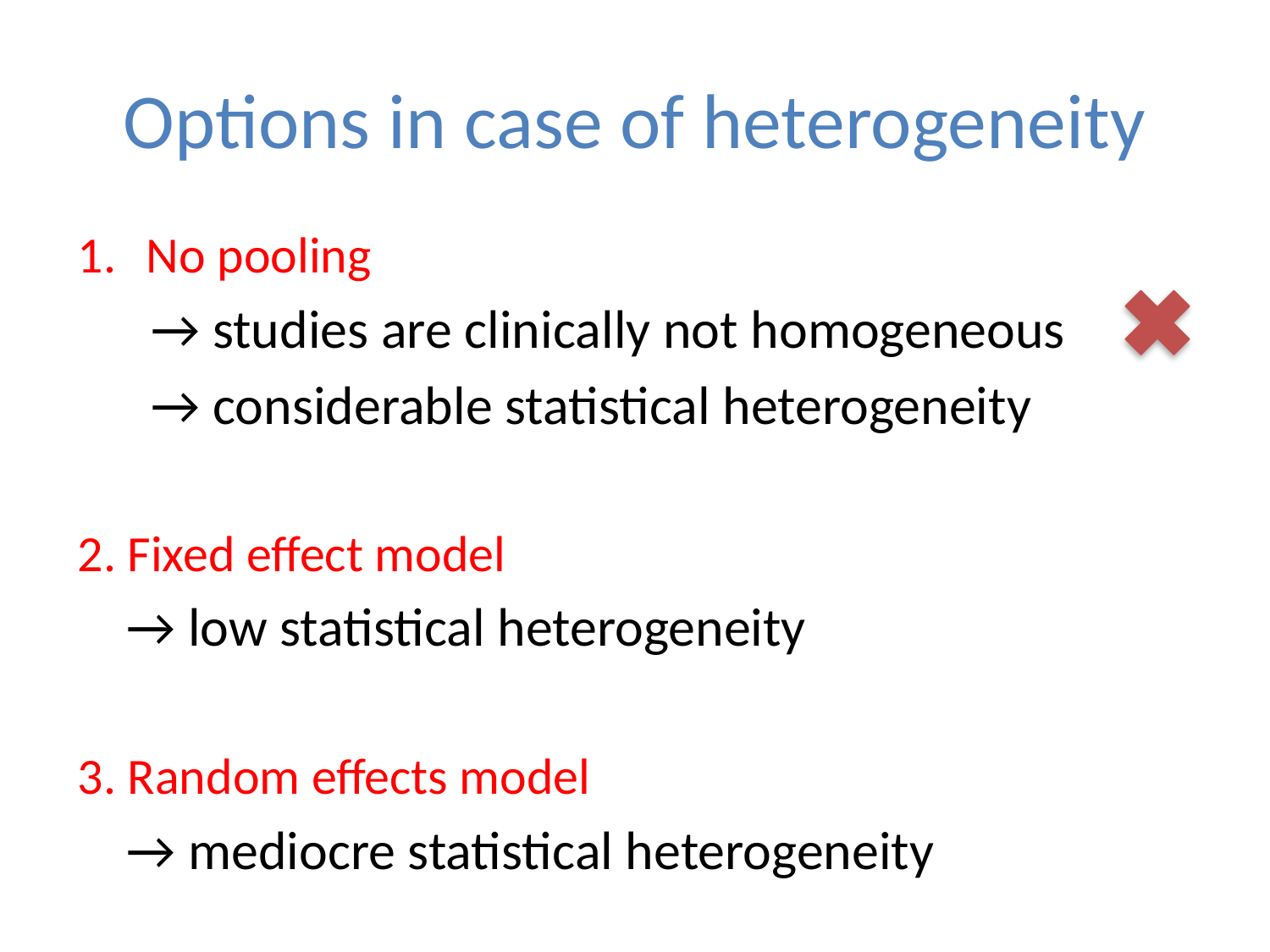

# Options in case of heterogeneity
No pooling
      → studies are clinically not homogeneous
      → considerable statistical heterogeneity

2. Fixed effect model
    → low statistical heterogeneity

3. Random effects model
    → mediocre statistical heterogeneity